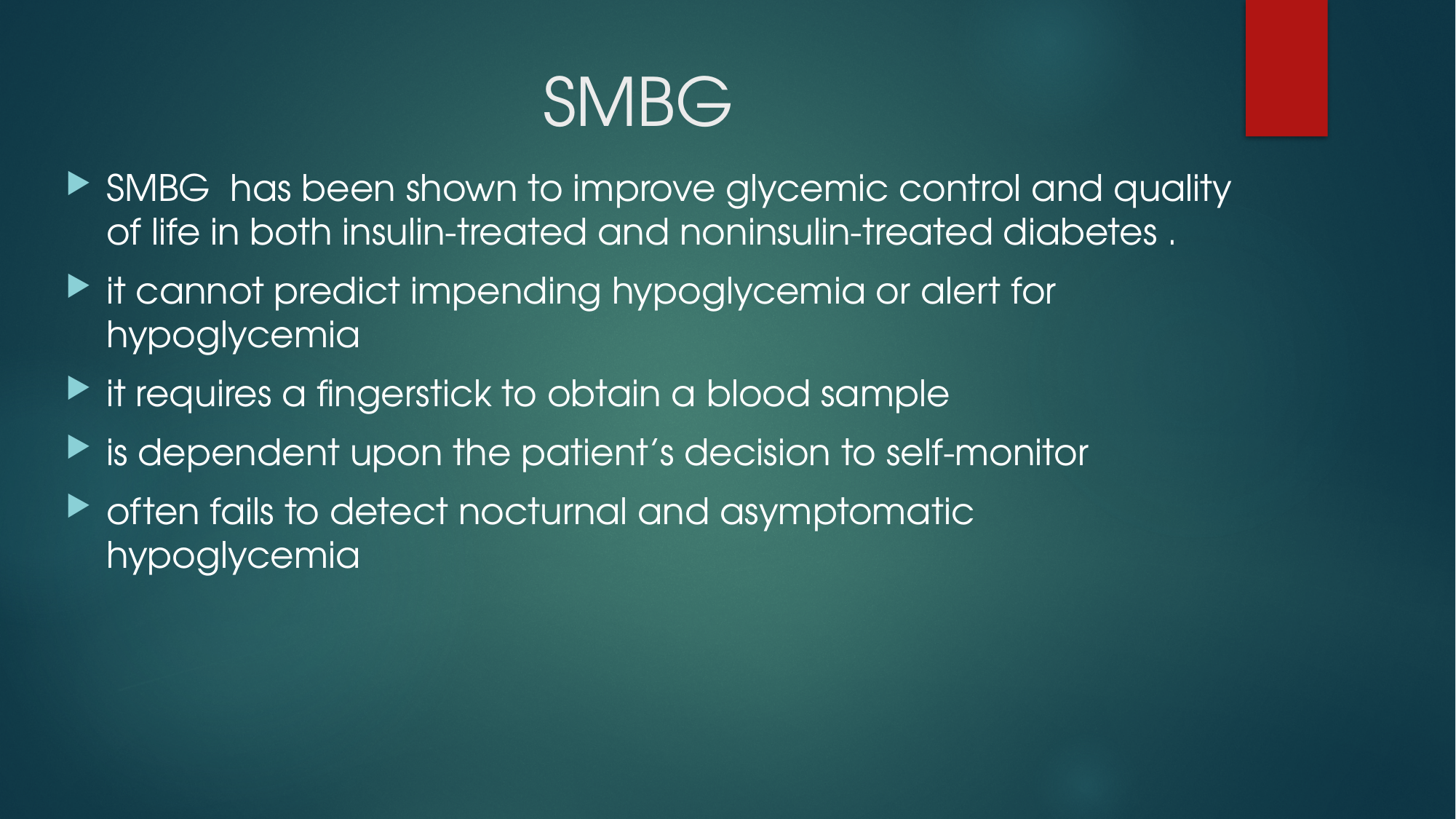

# SMBG
SMBG  has been shown to improve glycemic control and quality of life in both insulin-treated and noninsulin-treated diabetes .
it cannot predict impending hypoglycemia or alert for hypoglycemia
it requires a fingerstick to obtain a blood sample
is dependent upon the patient’s decision to self-monitor
often fails to detect nocturnal and asymptomatic hypoglycemia